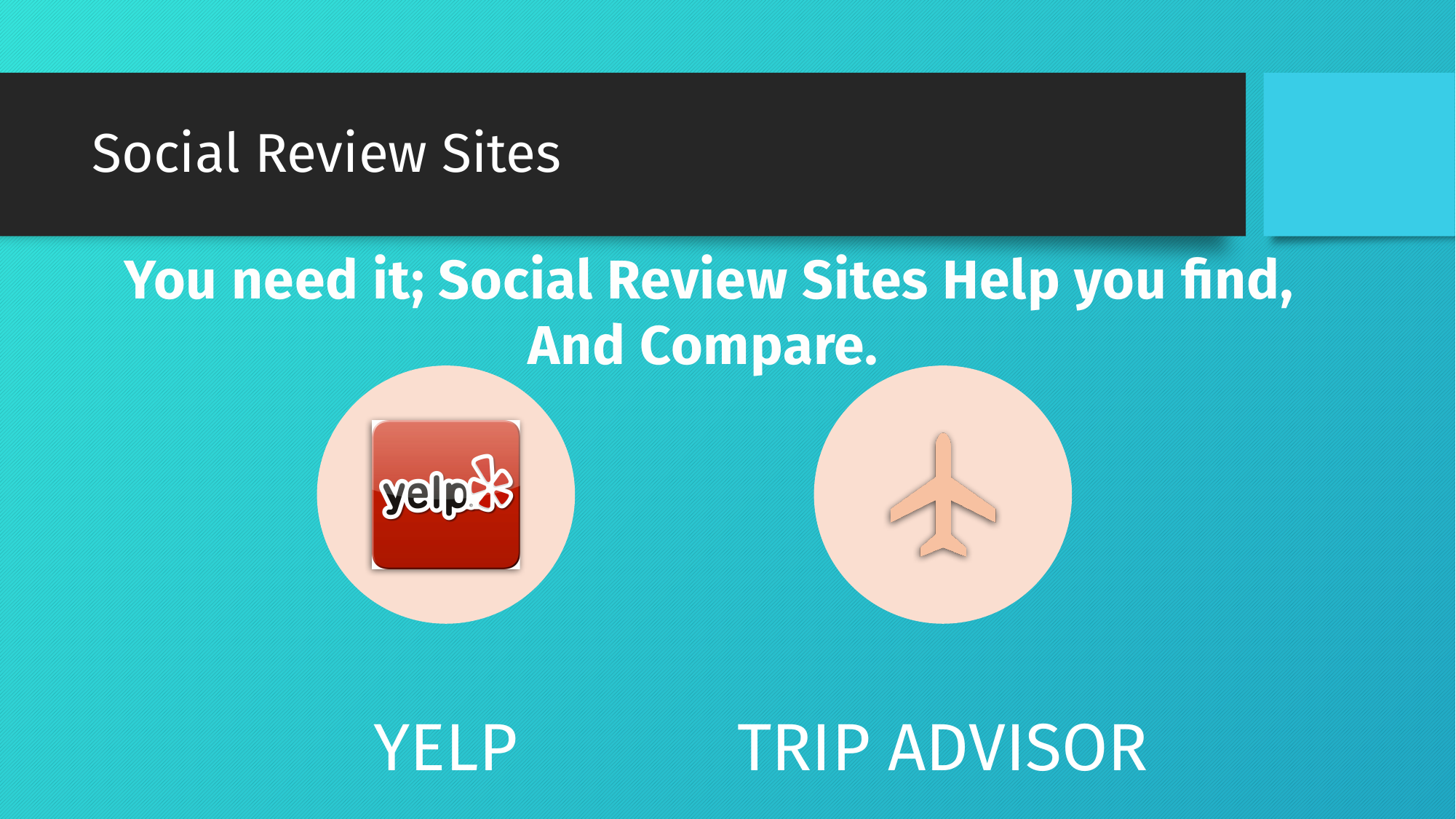

# Social Review Sites
You need it; Social Review Sites Help you find,
And Compare.
Yelp
Trip Advisor